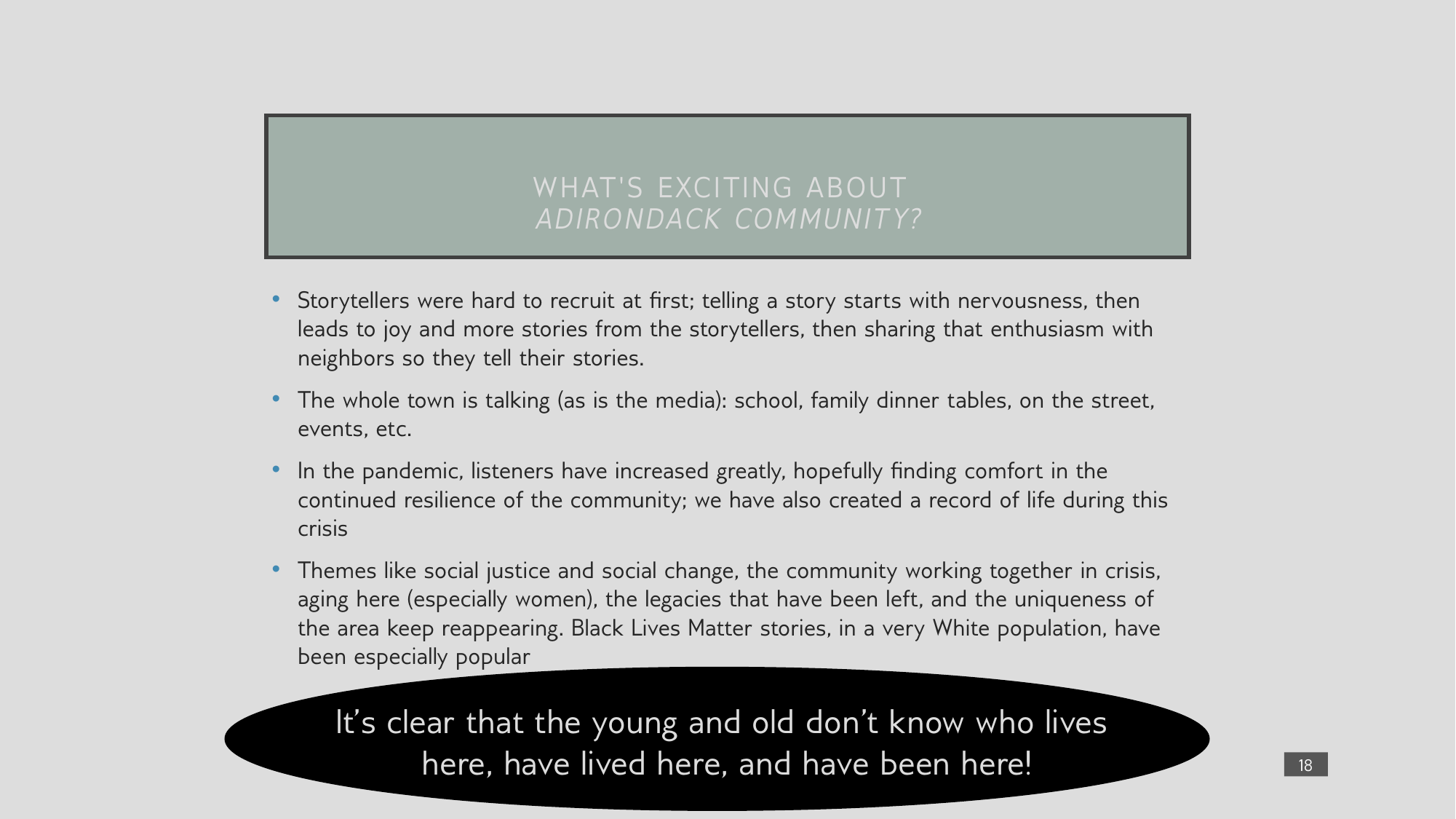

# What's exciting about Adirondack Community?

Storytellers were hard to recruit at first; telling a story starts with nervousness, then leads to joy and more stories from the storytellers, then sharing that enthusiasm with neighbors so they tell their stories.
The whole town is talking (as is the media): school, family dinner tables, on the street, events, etc.
In the pandemic, listeners have increased greatly, hopefully finding comfort in the continued resilience of the community; we have also created a record of life during this crisis
Themes like social justice and social change, the community working together in crisis, aging here (especially women), the legacies that have been left, and the uniqueness of the area keep reappearing. Black Lives Matter stories, in a very White population, have been especially popular

It’s clear that the young and old don’t know who lives
here, have lived here, and have been here!

18